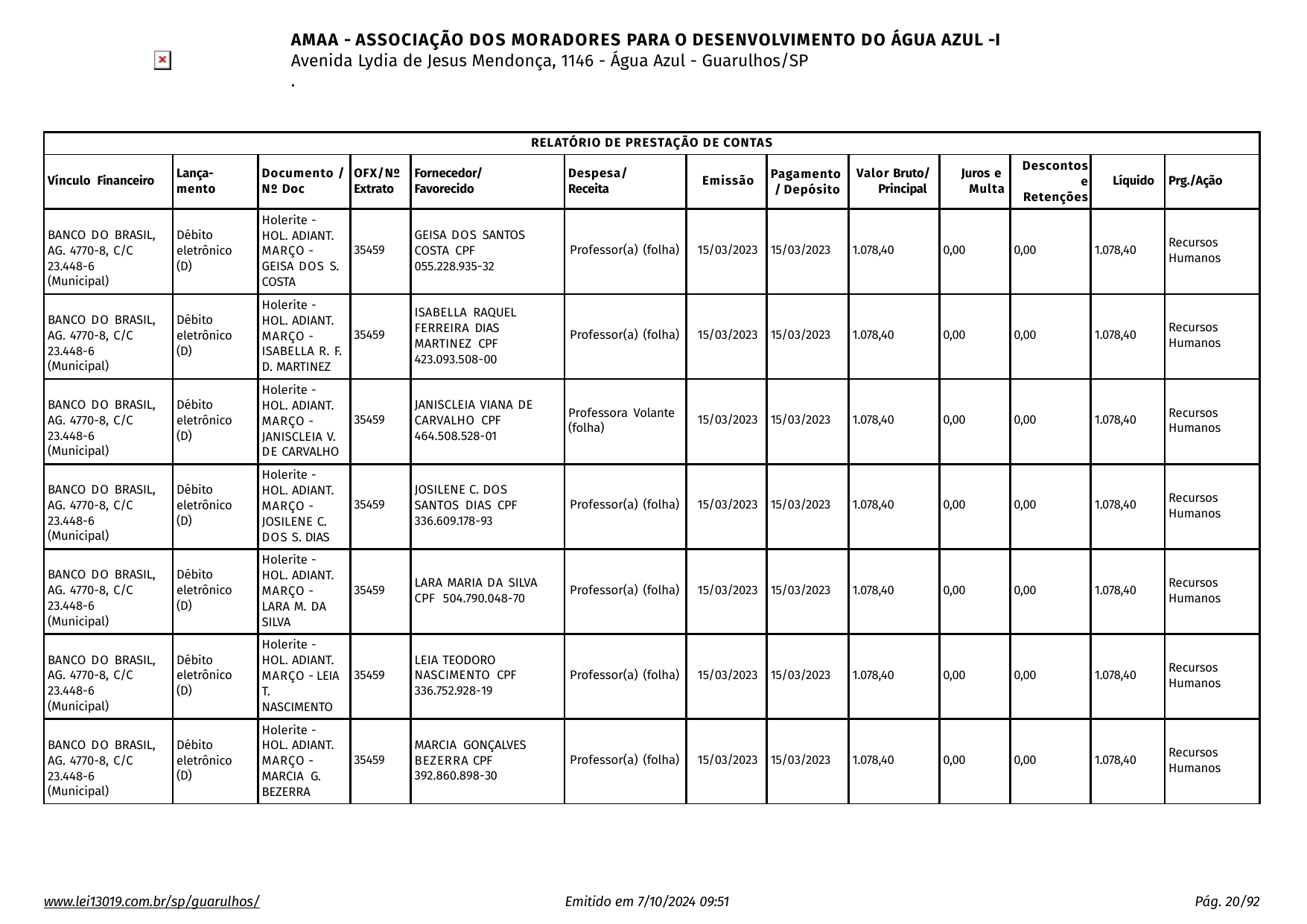

AMAA - ASSOCIAÇÃO DOS MORADORES PARA O DESENVOLVIMENTO DO ÁGUA AZUL -I
Avenida Lydia de Jesus Mendonça, 1146 - Água Azul - Guarulhos/SP
.
| RELATÓRIO DE PRESTAÇÃO DE CONTAS |  |  |  |  |  |  |  |  |  |  |  |  |
| --- | --- | --- | --- | --- | --- | --- | --- | --- | --- | --- | --- | --- |
| Vínculo Financeiro | Lança- mento | Documento / Nº Doc | OFX/Nº Extrato | Fornecedor/ Favorecido | Despesa/ Receita | Emissão | Pagamento / Depósito | Valor Bruto/ Principal | Juros e Multa | Descontos e Retenções | Líquido | Prg./Ação |
| BANCO DO BRASIL, AG. 4770-8, C/C 23.448-6 (Municipal) | Débito eletrônico (D) | Holerite - HOL. ADIANT. MARÇO - GEISA DOS S. COSTA | 35459 | GEISA DOS SANTOS COSTA CPF 055.228.935-32 | Professor(a) (folha) | 15/03/2023 | 15/03/2023 | 1.078,40 | 0,00 | 0,00 | 1.078,40 | Recursos Humanos |
| BANCO DO BRASIL, AG. 4770-8, C/C 23.448-6 (Municipal) | Débito eletrônico (D) | Holerite - HOL. ADIANT. MARÇO - ISABELLA R. F. D. MARTINEZ | 35459 | ISABELLA RAQUEL FERREIRA DIAS MARTINEZ CPF 423.093.508-00 | Professor(a) (folha) | 15/03/2023 | 15/03/2023 | 1.078,40 | 0,00 | 0,00 | 1.078,40 | Recursos Humanos |
| BANCO DO BRASIL, AG. 4770-8, C/C 23.448-6 (Municipal) | Débito eletrônico (D) | Holerite - HOL. ADIANT. MARÇO - JANISCLEIA V. DE CARVALHO | 35459 | JANISCLEIA VIANA DE CARVALHO CPF 464.508.528-01 | Professora Volante (folha) | 15/03/2023 | 15/03/2023 | 1.078,40 | 0,00 | 0,00 | 1.078,40 | Recursos Humanos |
| BANCO DO BRASIL, AG. 4770-8, C/C 23.448-6 (Municipal) | Débito eletrônico (D) | Holerite - HOL. ADIANT. MARÇO - JOSILENE C. DOS S. DIAS | 35459 | JOSILENE C. DOS SANTOS DIAS CPF 336.609.178-93 | Professor(a) (folha) | 15/03/2023 | 15/03/2023 | 1.078,40 | 0,00 | 0,00 | 1.078,40 | Recursos Humanos |
| BANCO DO BRASIL, AG. 4770-8, C/C 23.448-6 (Municipal) | Débito eletrônico (D) | Holerite - HOL. ADIANT. MARÇO - LARA M. DA SILVA | 35459 | LARA MARIA DA SILVA CPF 504.790.048-70 | Professor(a) (folha) | 15/03/2023 | 15/03/2023 | 1.078,40 | 0,00 | 0,00 | 1.078,40 | Recursos Humanos |
| BANCO DO BRASIL, AG. 4770-8, C/C 23.448-6 (Municipal) | Débito eletrônico (D) | Holerite - HOL. ADIANT. MARÇO - LEIA T. NASCIMENTO | 35459 | LEIA TEODORO NASCIMENTO CPF 336.752.928-19 | Professor(a) (folha) | 15/03/2023 | 15/03/2023 | 1.078,40 | 0,00 | 0,00 | 1.078,40 | Recursos Humanos |
| BANCO DO BRASIL, AG. 4770-8, C/C 23.448-6 (Municipal) | Débito eletrônico (D) | Holerite - HOL. ADIANT. MARÇO - MARCIA G. BEZERRA | 35459 | MARCIA GONÇALVES BEZERRA CPF 392.860.898-30 | Professor(a) (folha) | 15/03/2023 | 15/03/2023 | 1.078,40 | 0,00 | 0,00 | 1.078,40 | Recursos Humanos |
www.lei13019.com.br/sp/guarulhos/
Emitido em 7/10/2024 09:51
Pág. 20/92